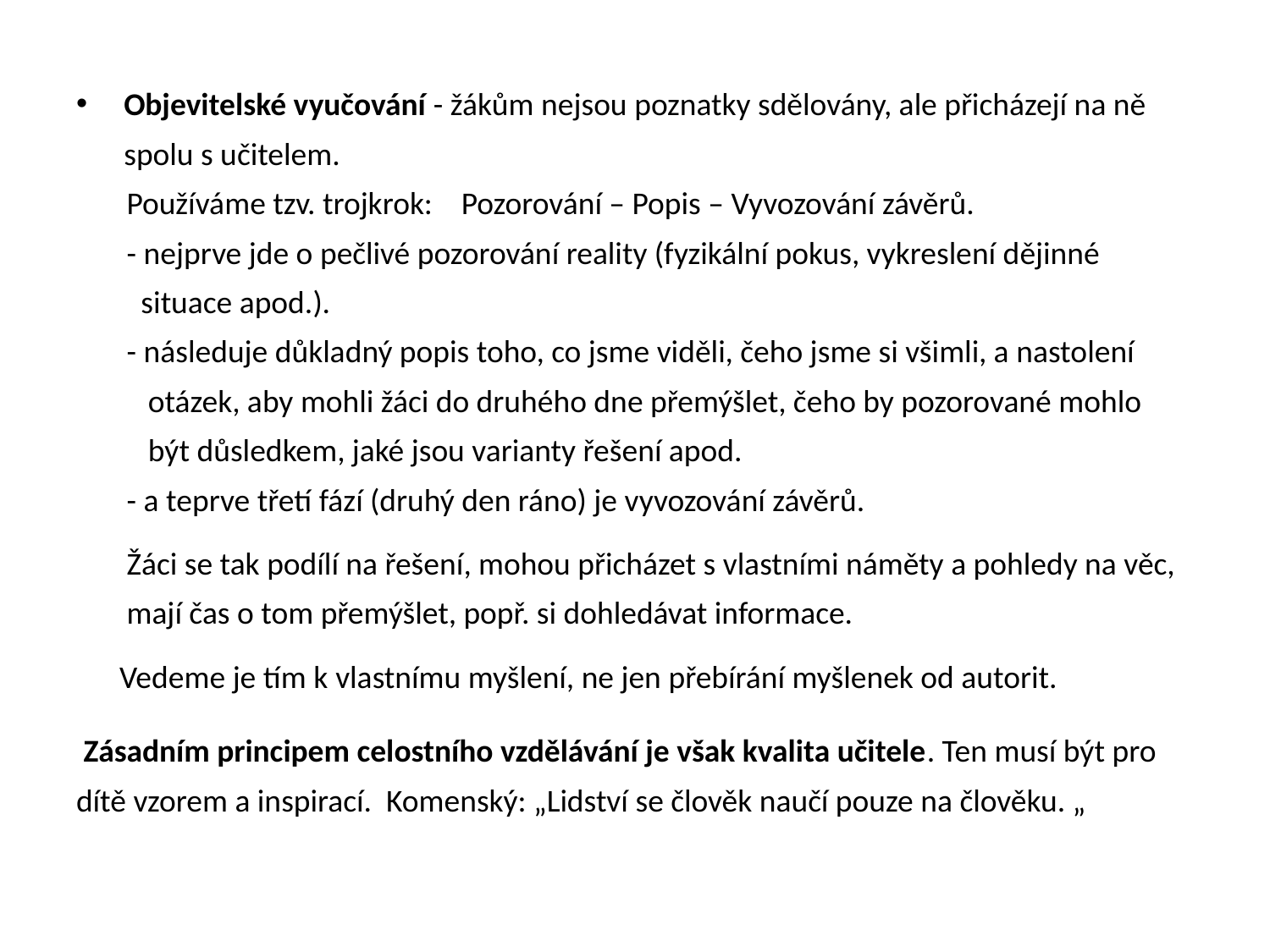

#
Objevitelské vyučování - žákům nejsou poznatky sdělovány, ale přicházejí na ně spolu s učitelem.
       Používáme tzv. trojkrok:    Pozorování – Popis – Vyvozování závěrů.
       - nejprve jde o pečlivé pozorování reality (fyzikální pokus, vykreslení dějinné
         situace apod.).
       - následuje důkladný popis toho, co jsme viděli, čeho jsme si všimli, a nastolení
          otázek, aby mohli žáci do druhého dne přemýšlet, čeho by pozorované mohlo
          být důsledkem, jaké jsou varianty řešení apod.
       - a teprve třetí fází (druhý den ráno) je vyvozování závěrů.
       Žáci se tak podílí na řešení, mohou přicházet s vlastními náměty a pohledy na věc,
       mají čas o tom přemýšlet, popř. si dohledávat informace.
      Vedeme je tím k vlastnímu myšlení, ne jen přebírání myšlenek od autorit.
 Zásadním principem celostního vzdělávání je však kvalita učitele. Ten musí být pro dítě vzorem a inspirací.  Komenský: „Lidství se člověk naučí pouze na člověku. „